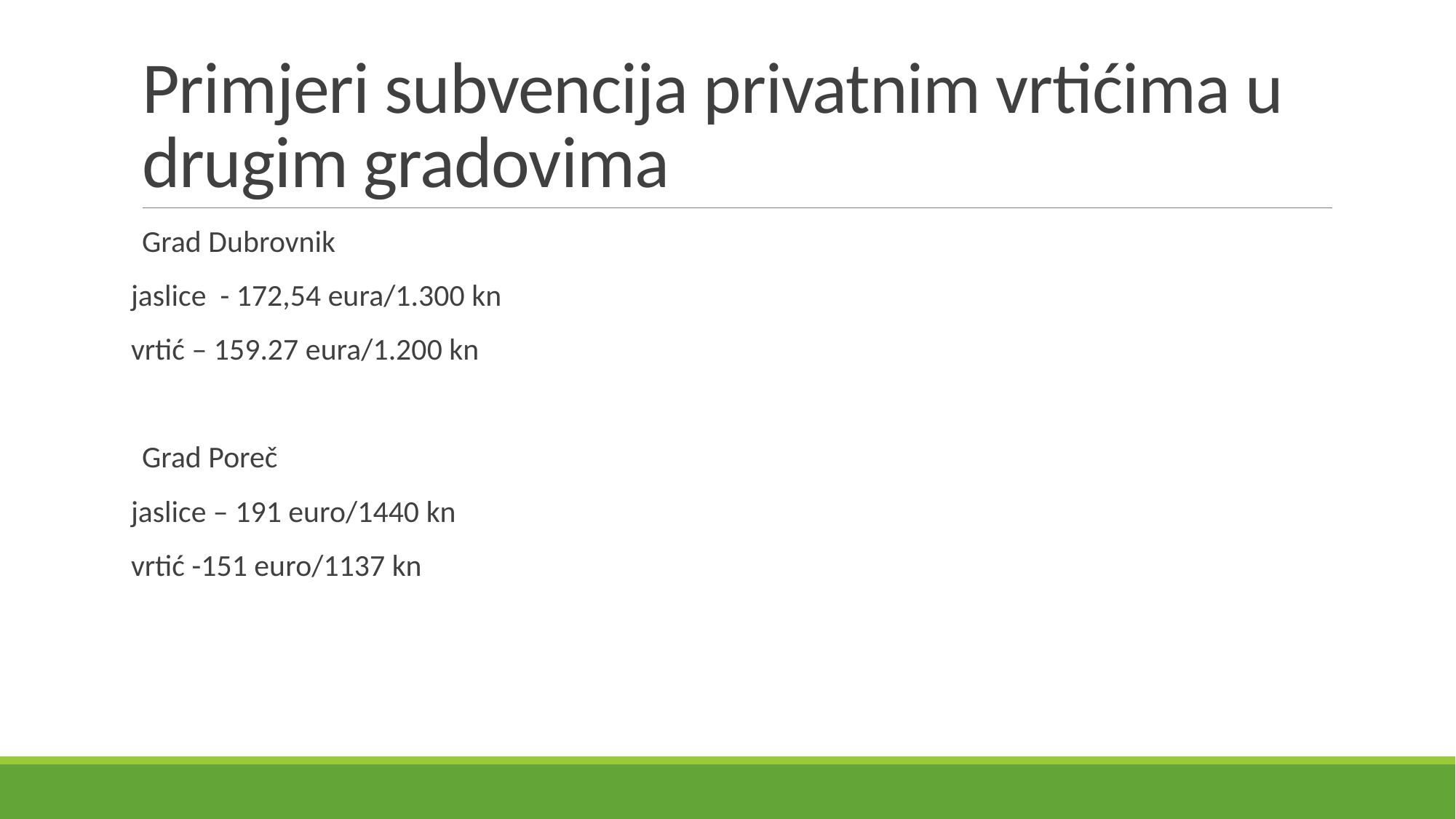

# Primjeri subvencija privatnim vrtićima u drugim gradovima
Grad Dubrovnik
jaslice  - 172,54 eura/1.300 kn
vrtić – 159.27 eura/1.200 kn

Grad Poreč
jaslice – 191 euro/1440 kn
vrtić -151 euro/1137 kn